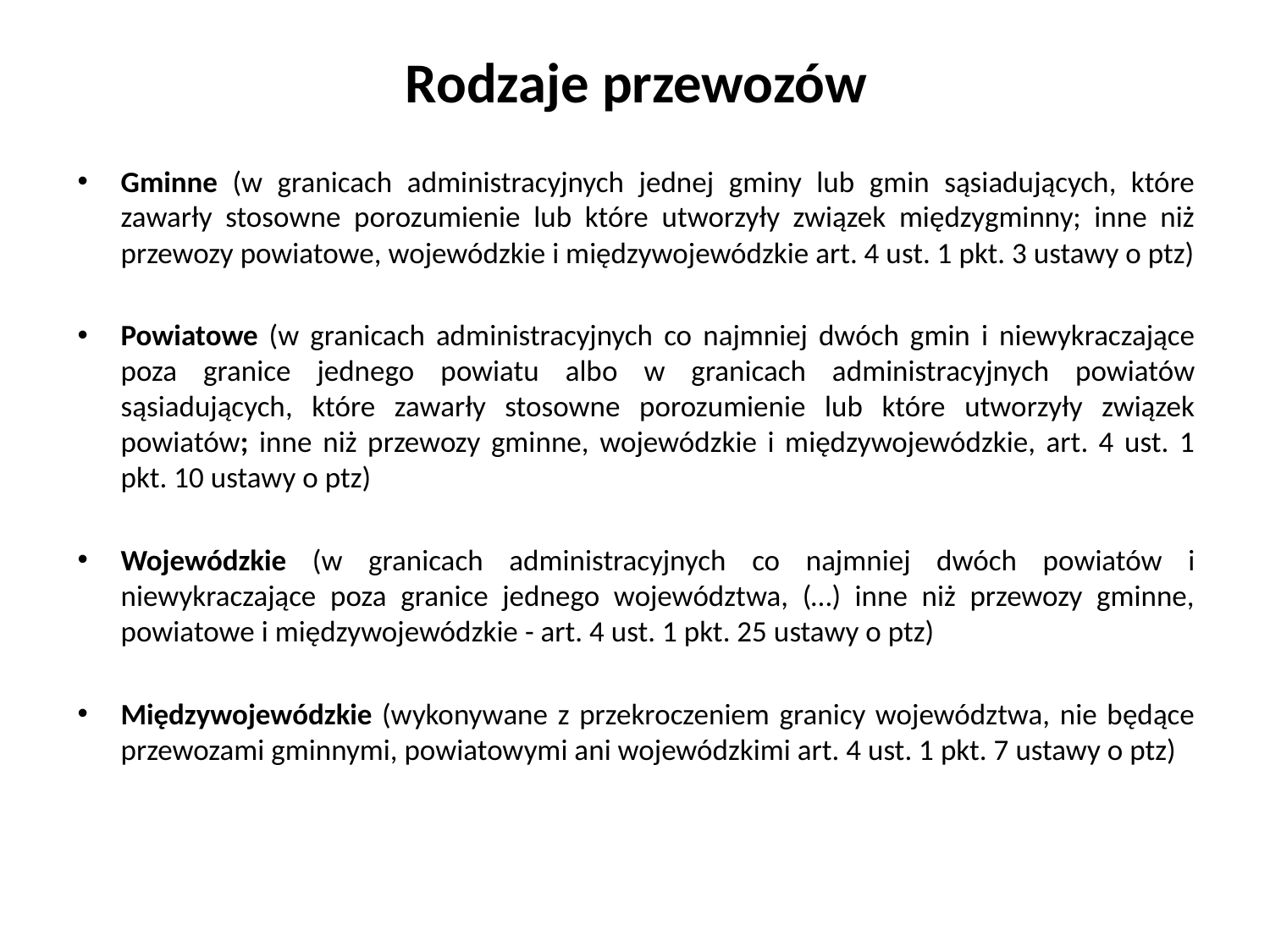

# Rodzaje przewozów
Gminne (w granicach administracyjnych jednej gminy lub gmin sąsiadujących, które zawarły stosowne porozumienie lub które utworzyły związek międzygminny; inne niż przewozy powiatowe, wojewódzkie i międzywojewódzkie art. 4 ust. 1 pkt. 3 ustawy o ptz)

Powiatowe (w granicach administracyjnych co najmniej dwóch gmin i niewykraczające poza granice jednego powiatu albo w granicach administracyjnych powiatów sąsiadujących, które zawarły stosowne porozumienie lub które utworzyły związek powiatów; inne niż przewozy gminne, wojewódzkie i międzywojewódzkie, art. 4 ust. 1 pkt. 10 ustawy o ptz)

Wojewódzkie (w granicach administracyjnych co najmniej dwóch powiatów i niewykraczające poza granice jednego województwa, (…) inne niż przewozy gminne, powiatowe i międzywojewódzkie - art. 4 ust. 1 pkt. 25 ustawy o ptz)

Międzywojewódzkie (wykonywane z przekroczeniem granicy województwa, nie będące przewozami gminnymi, powiatowymi ani wojewódzkimi art. 4 ust. 1 pkt. 7 ustawy o ptz)